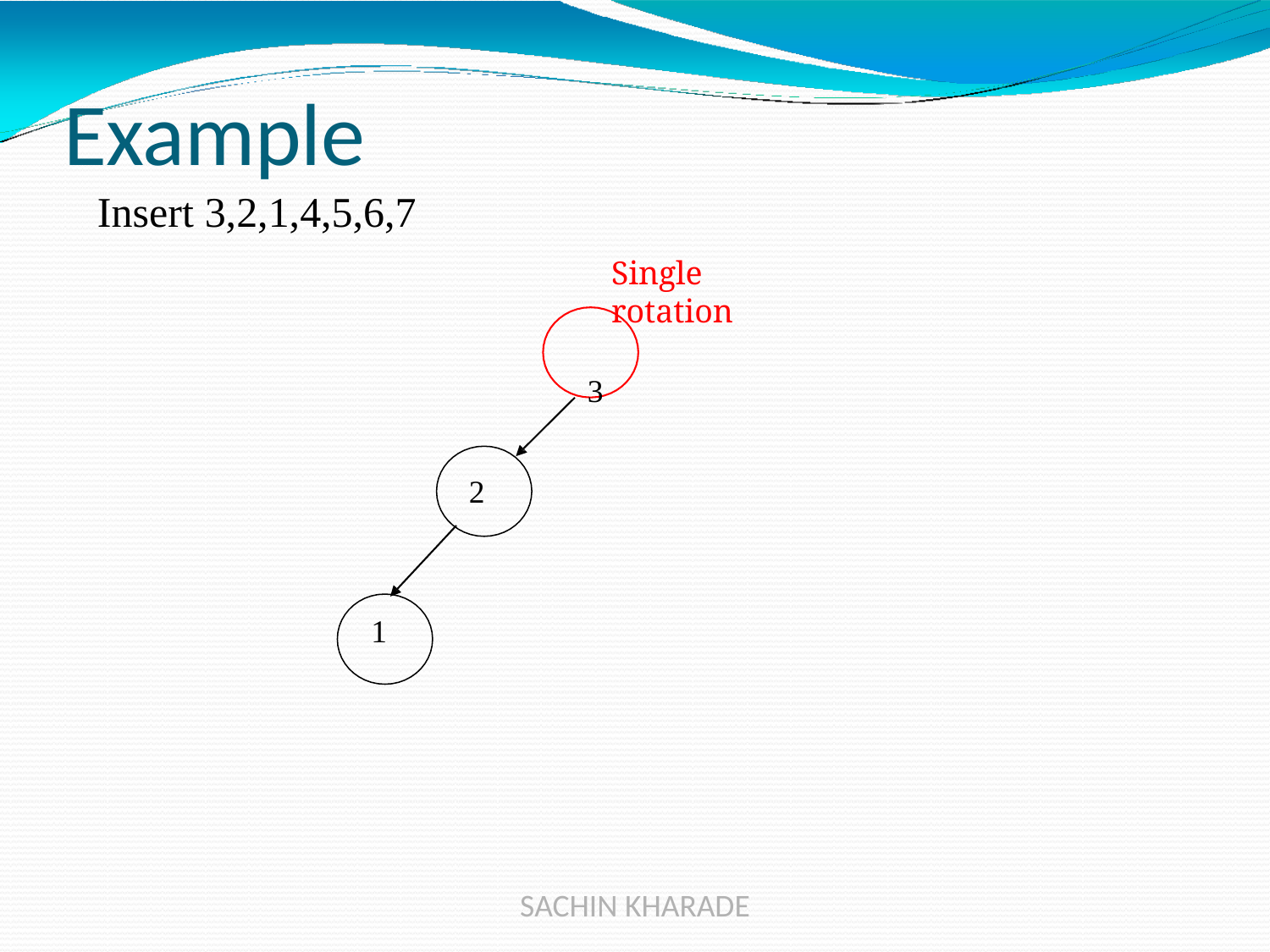

# Example
Insert 3,2,1,4,5,6,7

Single rotation

3

2

1
SACHIN KHARADE